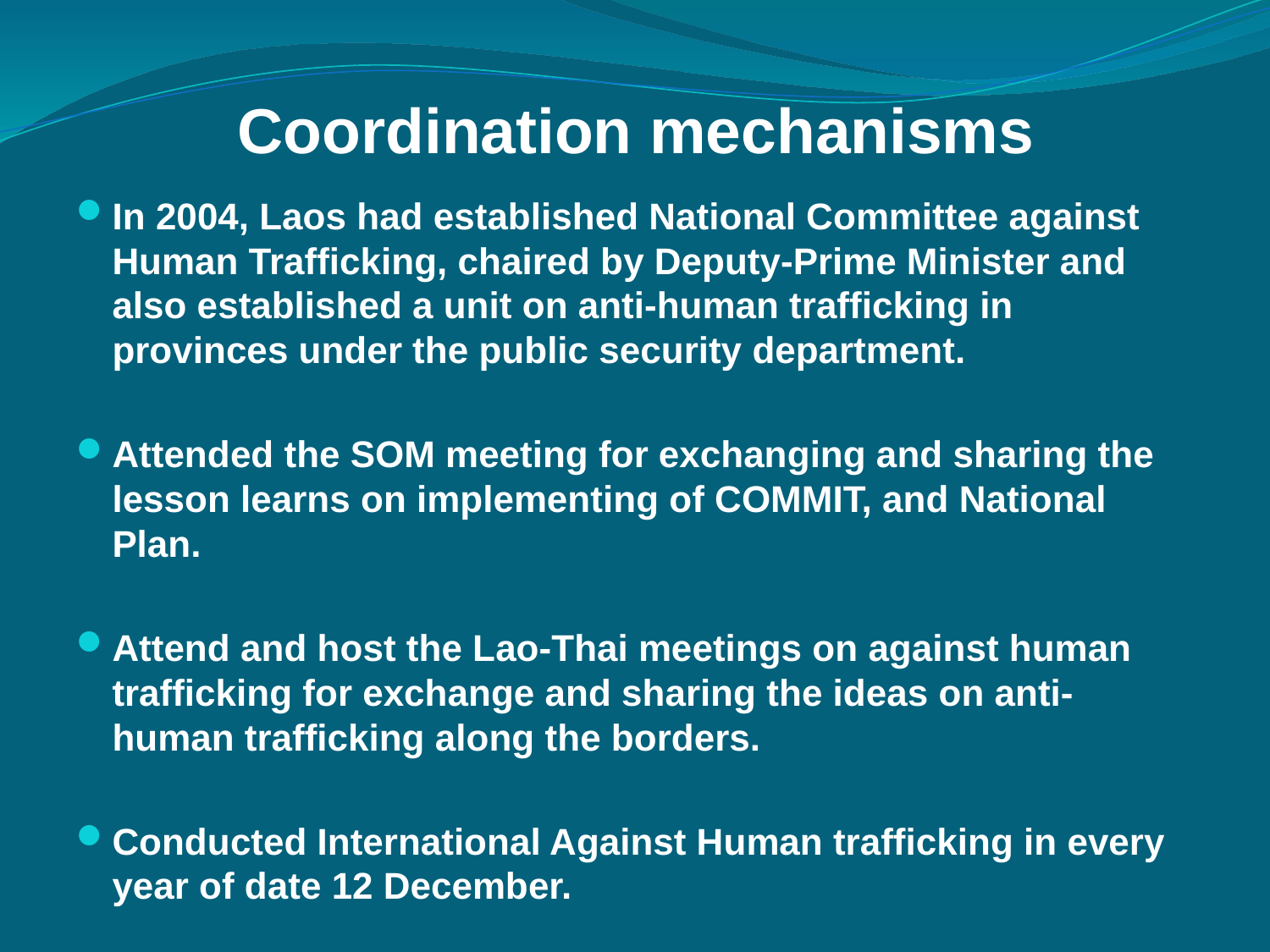

# Coordination mechanisms
In 2004, Laos had established National Committee against Human Trafficking, chaired by Deputy-Prime Minister and also established a unit on anti-human trafficking in provinces under the public security department.

Attended the SOM meeting for exchanging and sharing the lesson learns on implementing of COMMIT, and National Plan.

Attend and host the Lao-Thai meetings on against human trafficking for exchange and sharing the ideas on anti-human trafficking along the borders.

Conducted International Against Human trafficking in every year of date 12 December.